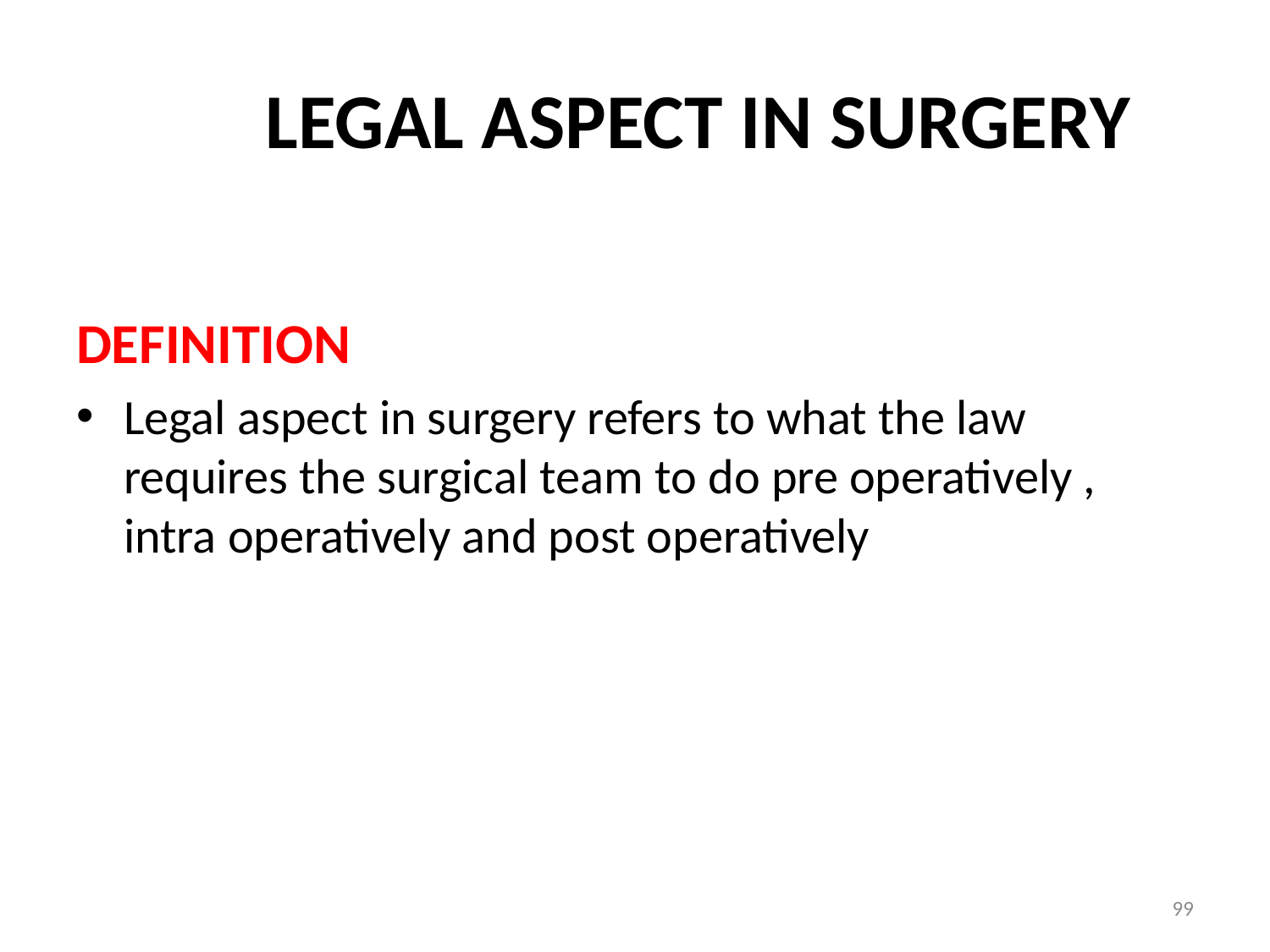

# LEGAL ASPECT IN SURGERY

DEFINITION
Legal aspect in surgery refers to what the law requires the surgical team to do pre operatively , intra operatively and post operatively
99